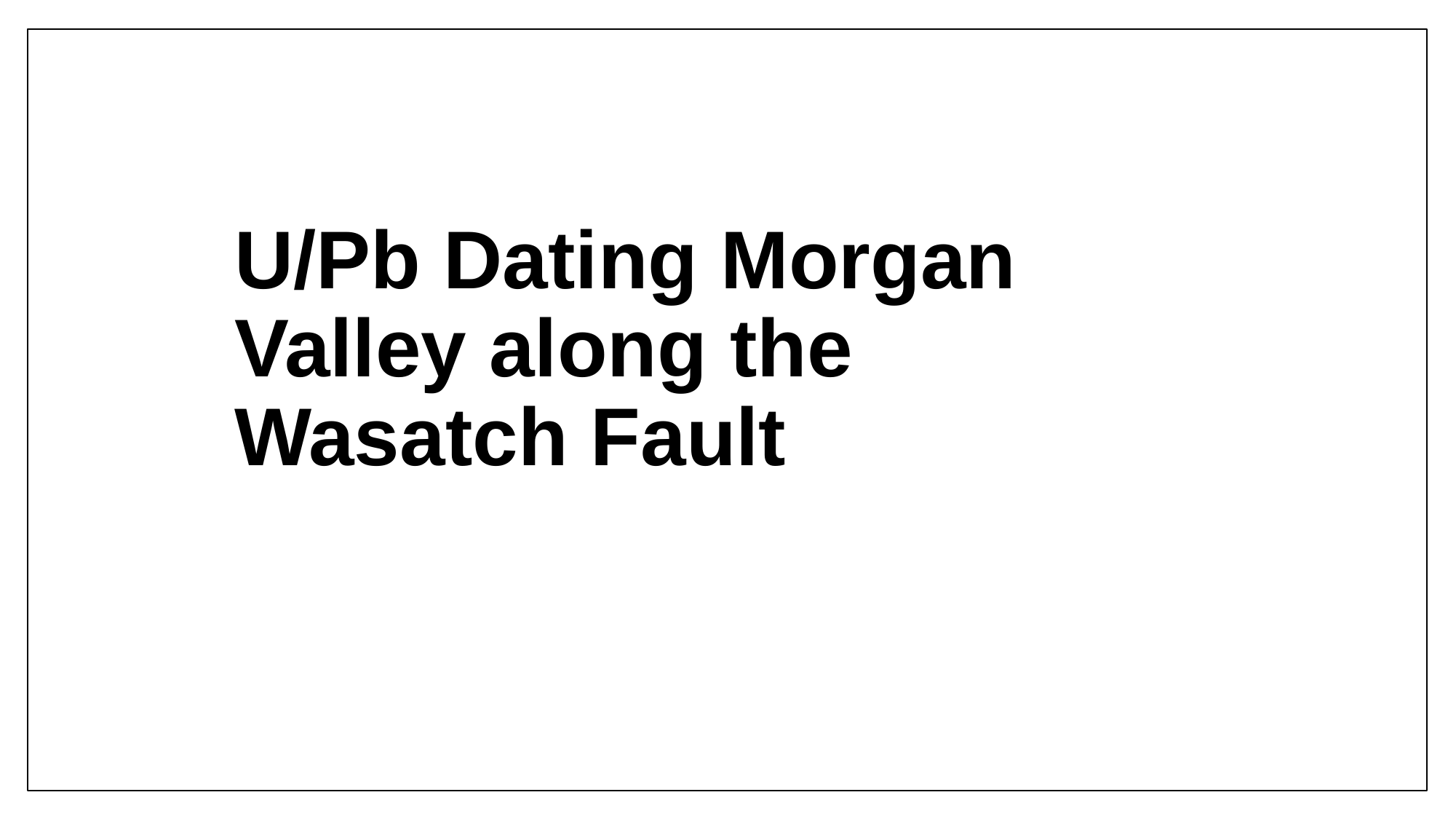

# U/Pb Dating Morgan Valley along the Wasatch Fault